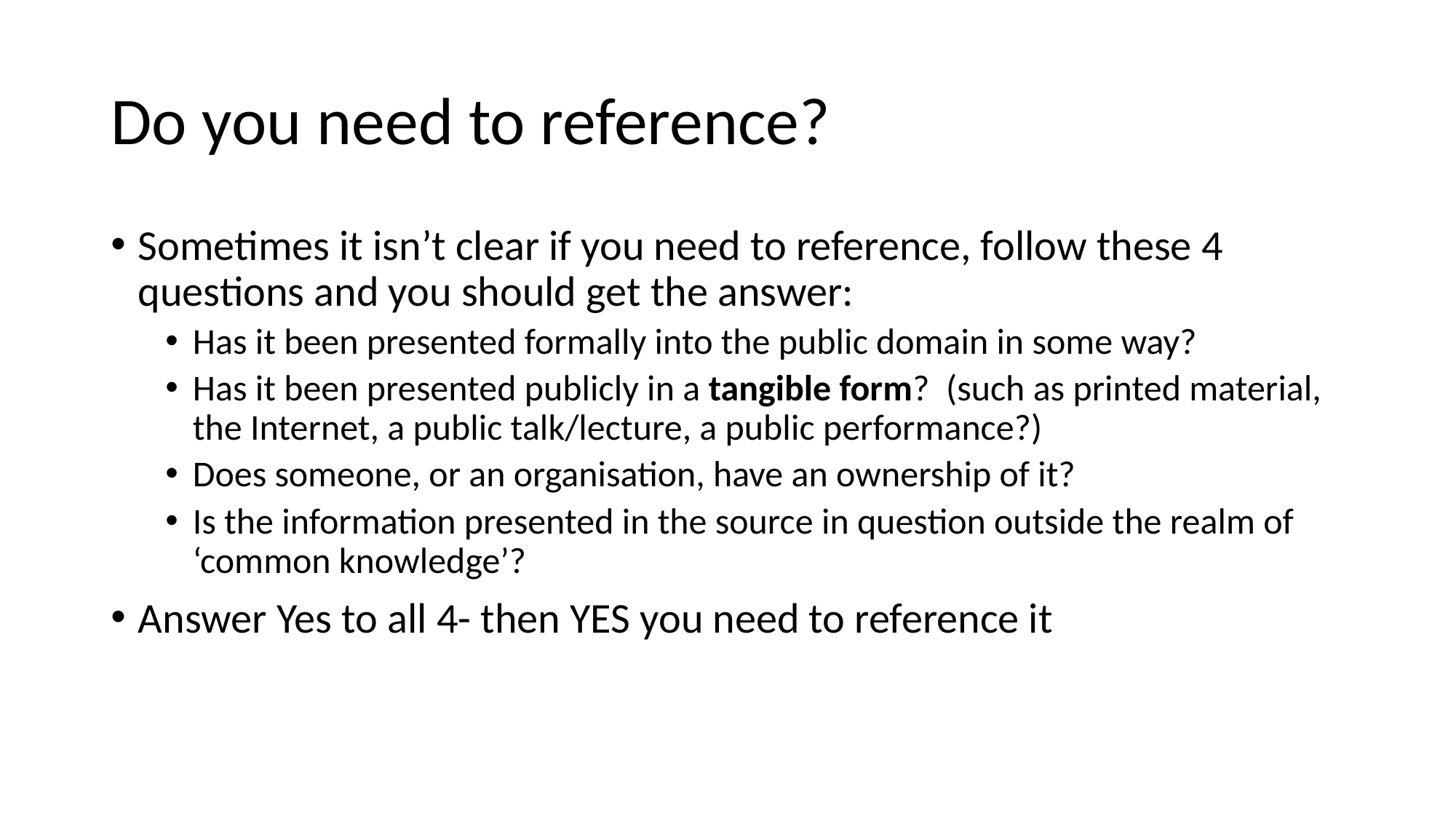

# Do you need to reference?
Sometimes it isn’t clear if you need to reference, follow these 4 questions and you should get the answer:
Has it been presented formally into the public domain in some way?
Has it been presented publicly in a tangible form?  (such as printed material, the Internet, a public talk/lecture, a public performance?)
Does someone, or an organisation, have an ownership of it?
Is the information presented in the source in question outside the realm of ‘common knowledge’?
Answer Yes to all 4- then YES you need to reference it